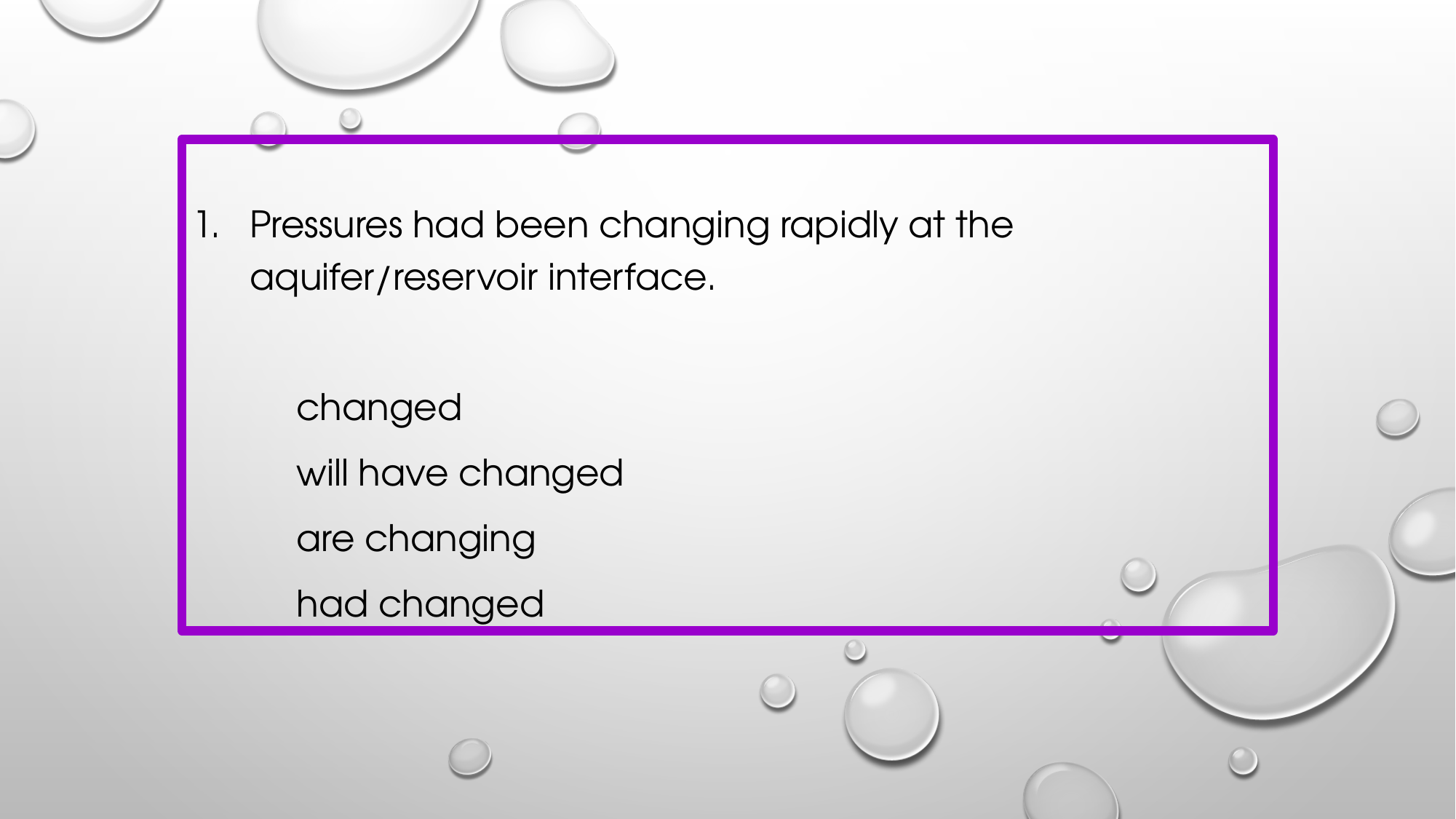

#

Pressures had been changing rapidly at the aquifer/reservoir interface.

 		 changed
 		 will have changed
 		 are changing
 		 had changed